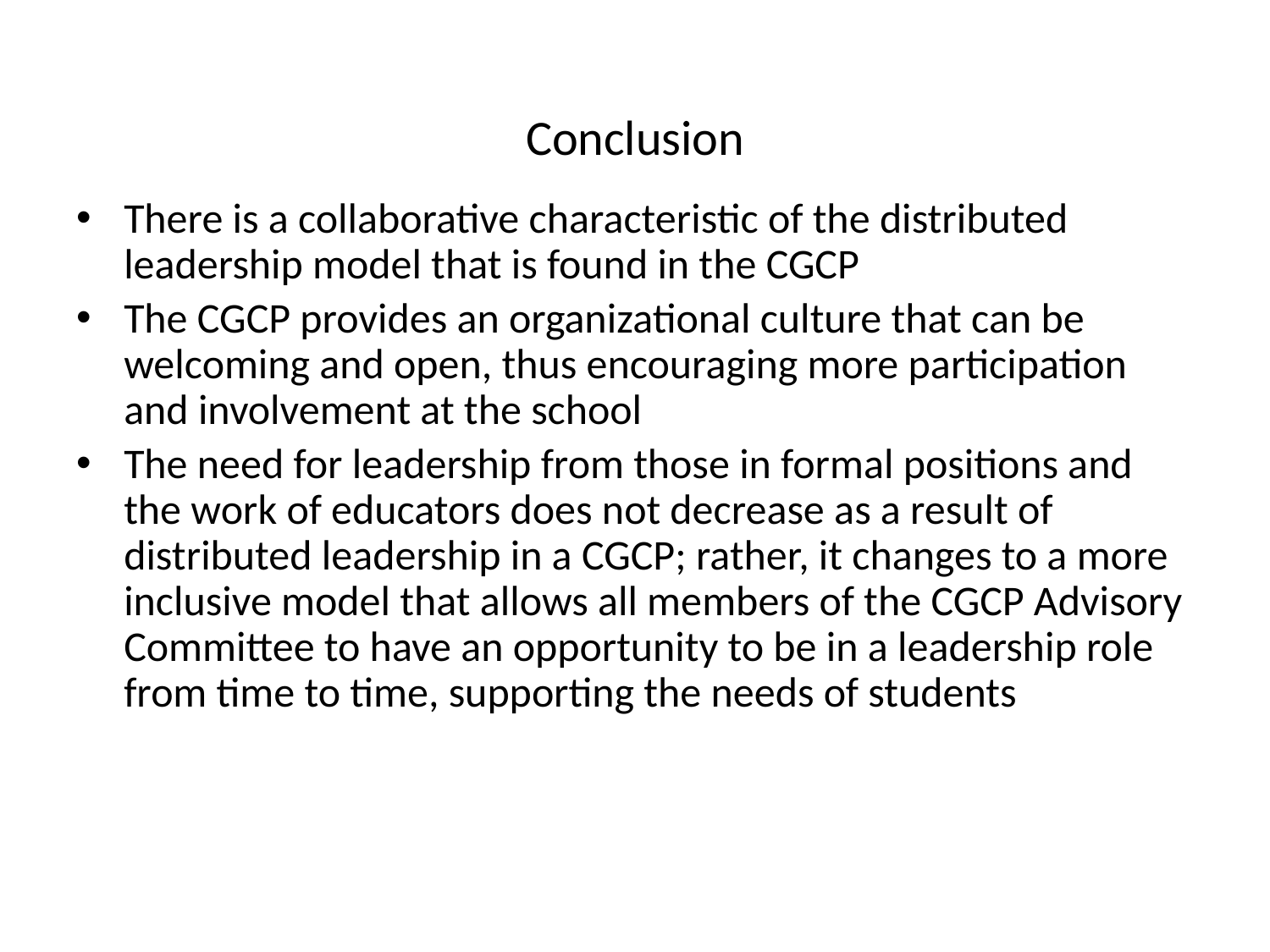

# Conclusion
There is a collaborative characteristic of the distributed leadership model that is found in the CGCP
The CGCP provides an organizational culture that can be welcoming and open, thus encouraging more participation and involvement at the school
The need for leadership from those in formal positions and the work of educators does not decrease as a result of distributed leadership in a CGCP; rather, it changes to a more inclusive model that allows all members of the CGCP Advisory Committee to have an opportunity to be in a leadership role from time to time, supporting the needs of students